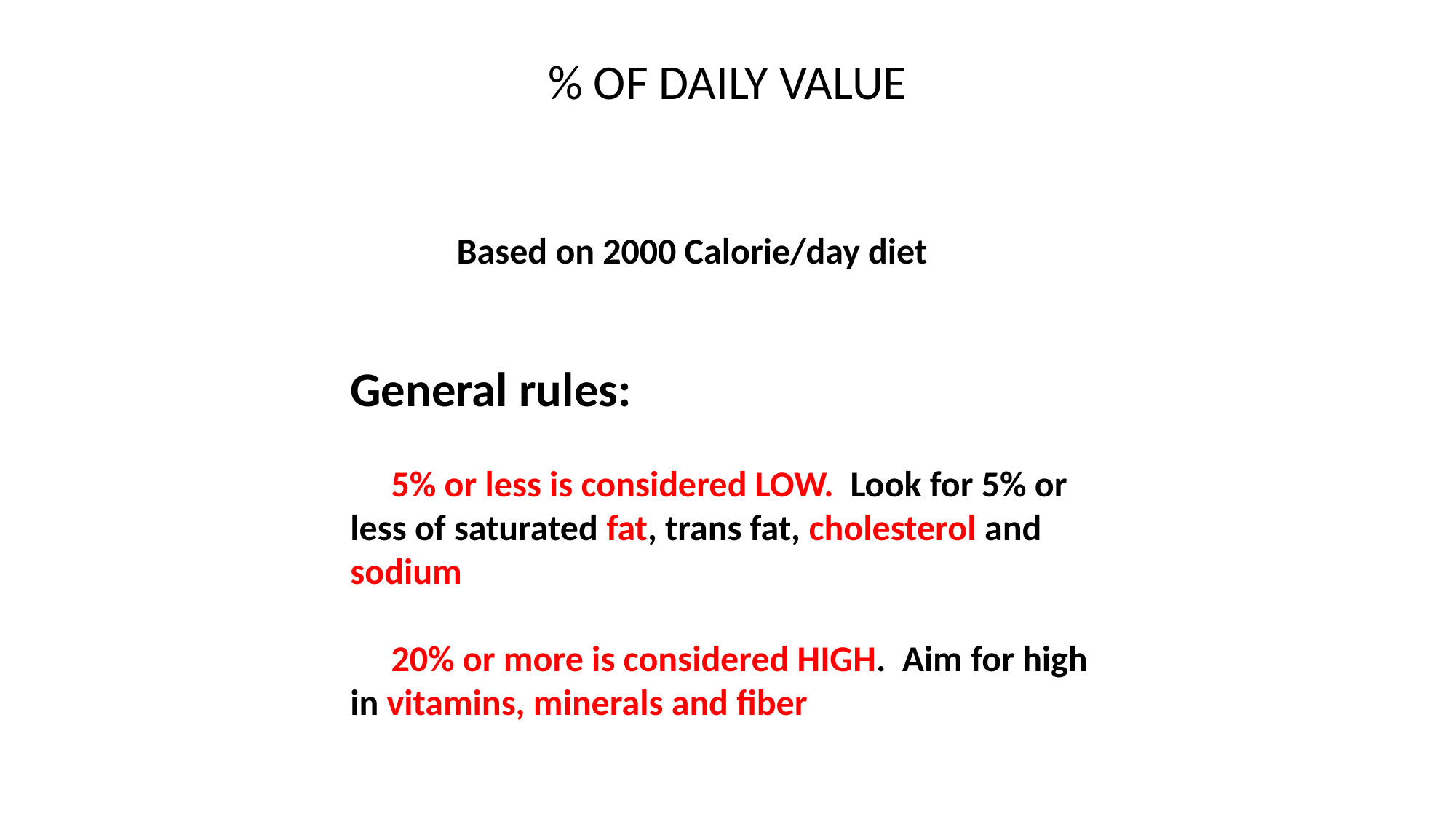

# % OF DAILY VALUE
             Based on 2000 Calorie/day diet

General rules:

     5% or less is considered LOW.  Look for 5% or less of saturated fat, trans fat, cholesterol and sodium

     20% or more is considered HIGH.  Aim for high in vitamins, minerals and fiber